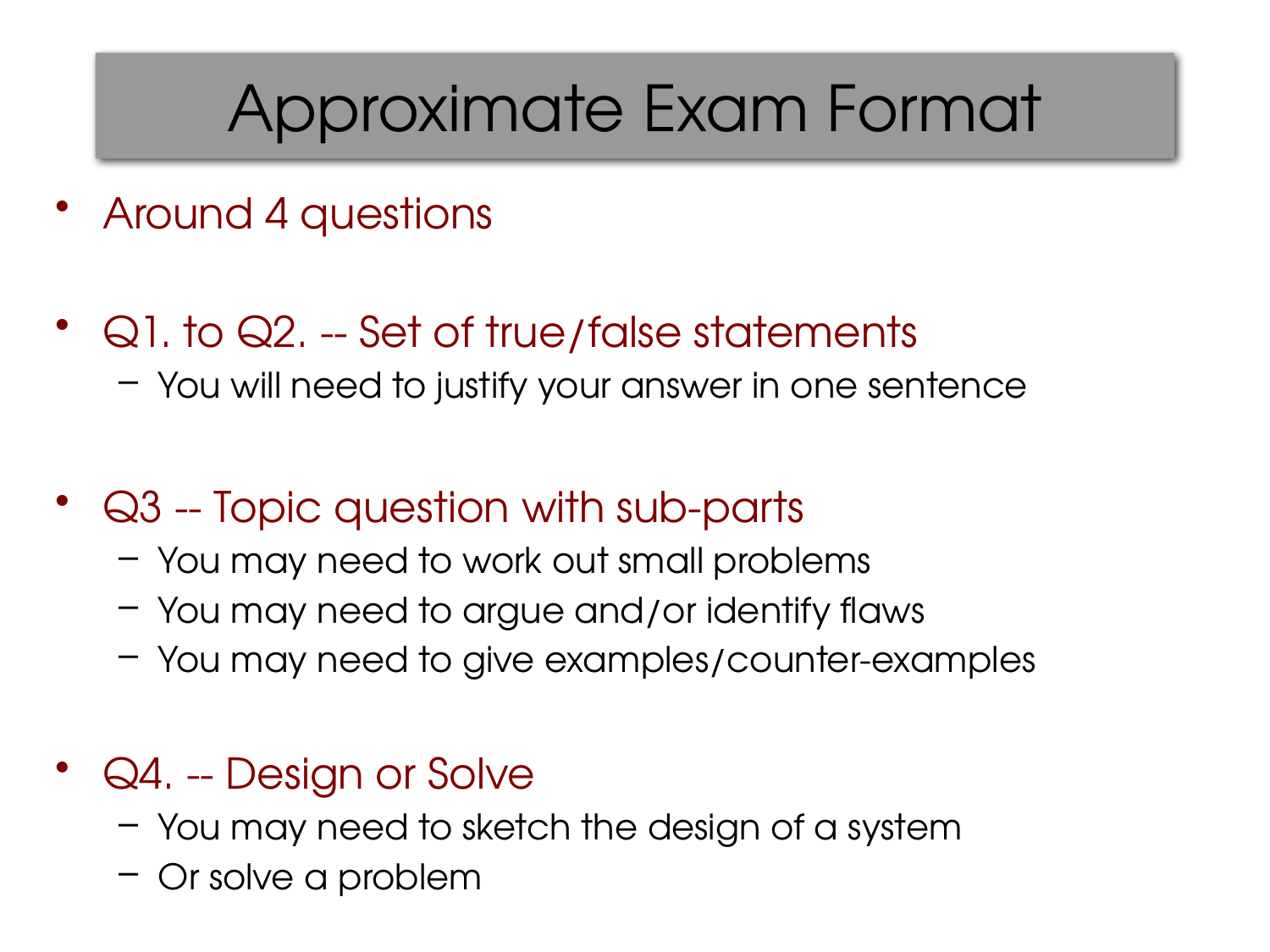

# Approximate Exam Format
Around 4 questions

Q1. to Q2. -- Set of true/false statements
You will need to justify your answer in one sentence

Q3 -- Topic question with sub-parts
You may need to work out small problems
You may need to argue and/or identify flaws
You may need to give examples/counter-examples

Q4. -- Design or Solve
You may need to sketch the design of a system
Or solve a problem